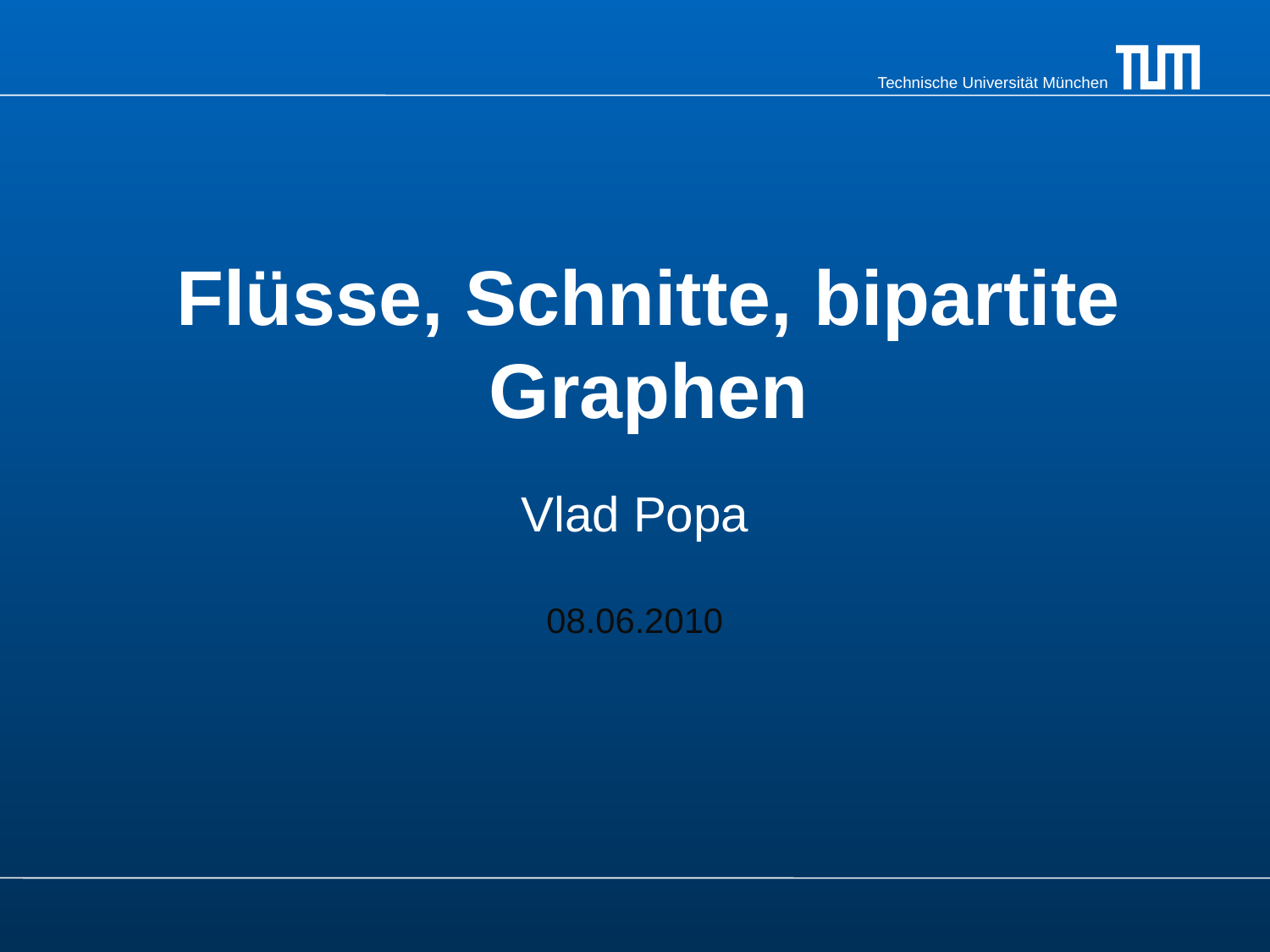

# Flüsse, Schnitte, bipartite Graphen
Vlad Popa

08.06.2010